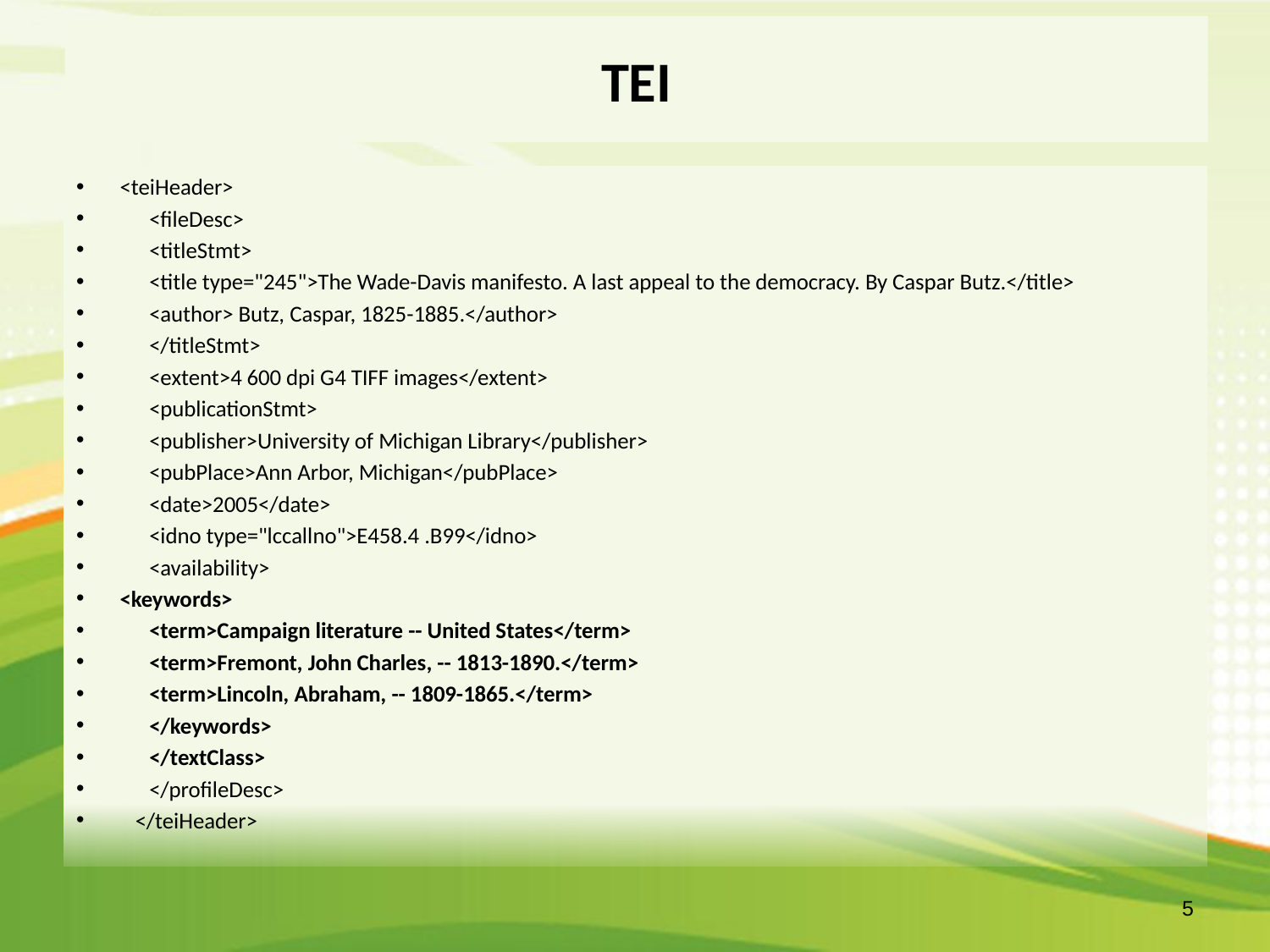

# ΤΕΙ
<teiHeader>
	<fileDesc>
		<titleStmt>
			<title type="245">The Wade-Davis manifesto. A last appeal to the democracy. By Caspar Butz.</title>
			<author> Butz, Caspar, 1825-1885.</author>
		</titleStmt>
		<extent>4 600 dpi G4 TIFF images</extent>
		<publicationStmt>
			<publisher>University of Michigan Library</publisher>
			<pubPlace>Ann Arbor, Michigan</pubPlace>
			<date>2005</date>
			<idno type="lccallno">E458.4 .B99</idno>
			<availability>
<keywords>
			<term>Campaign literature -- United States</term>
				<term>Fremont, John Charles, -- 1813-1890.</term>
				<term>Lincoln, Abraham, -- 1809-1865.</term>
			</keywords>
		</textClass>
	</profileDesc>
   </teiHeader>

5